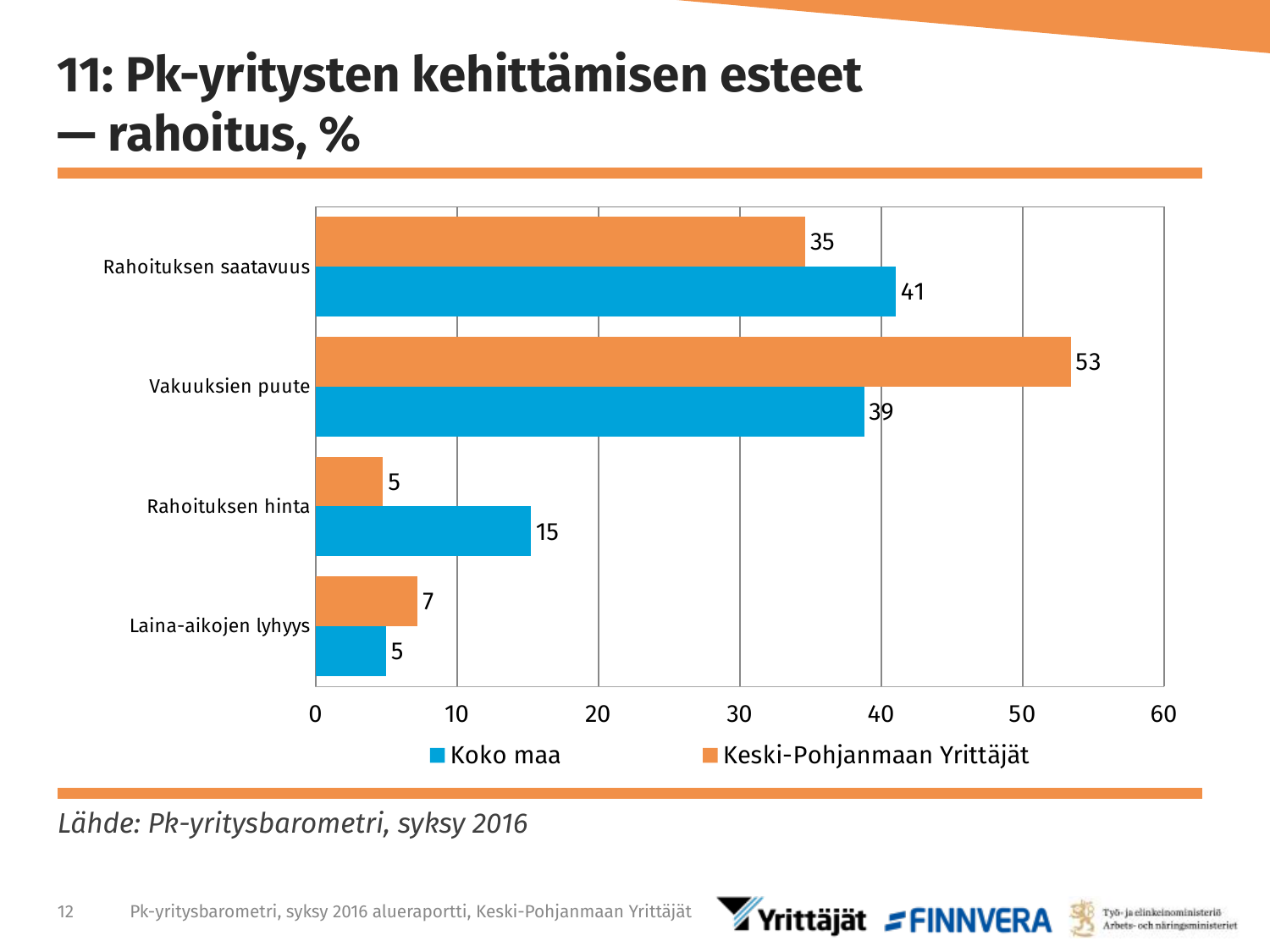

# 11: Pk-yritysten kehittämisen esteet — rahoitus, %

### Chart

| Category | Keski-Pohjanmaan Yrittäjät | Koko maa |
|---|---|---|
| Rahoituksen saatavuus | 34.62419 | 41.02333 |
| Vakuuksien puute | 53.39745 | 38.78113 |
| Rahoituksen hinta | 4.76268 | 15.22044 |
| Laina-aikojen lyhyys | 7.21568 | 4.9751 |
Lähde: Pk-yritysbarometri, syksy 2016
12
Pk-yritysbarometri, syksy 2016 alueraportti, Keski-Pohjanmaan Yrittäjät